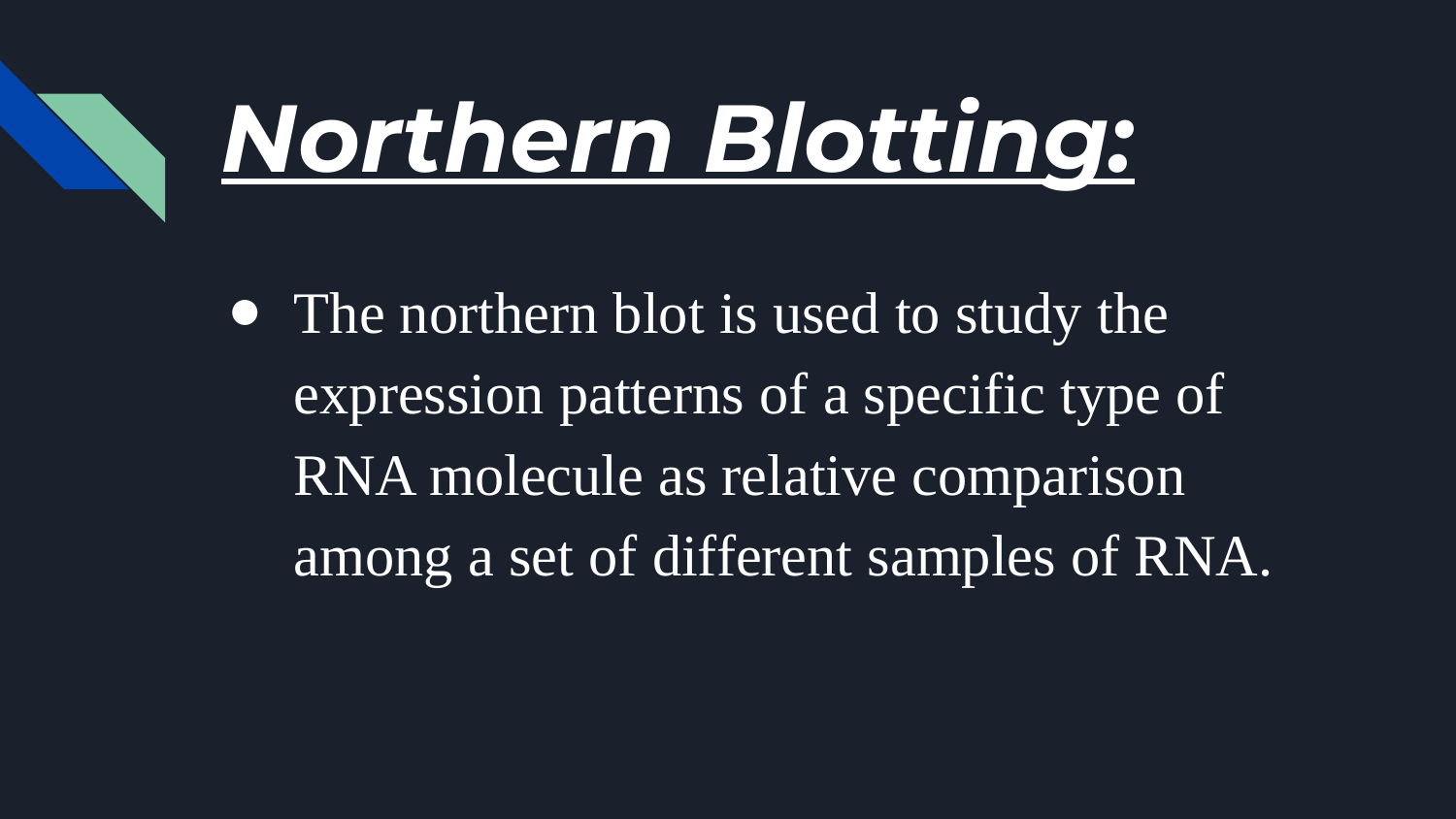

# Northern Blotting:
The northern blot is used to study the expression patterns of a specific type of RNA molecule as relative comparison among a set of different samples of RNA.